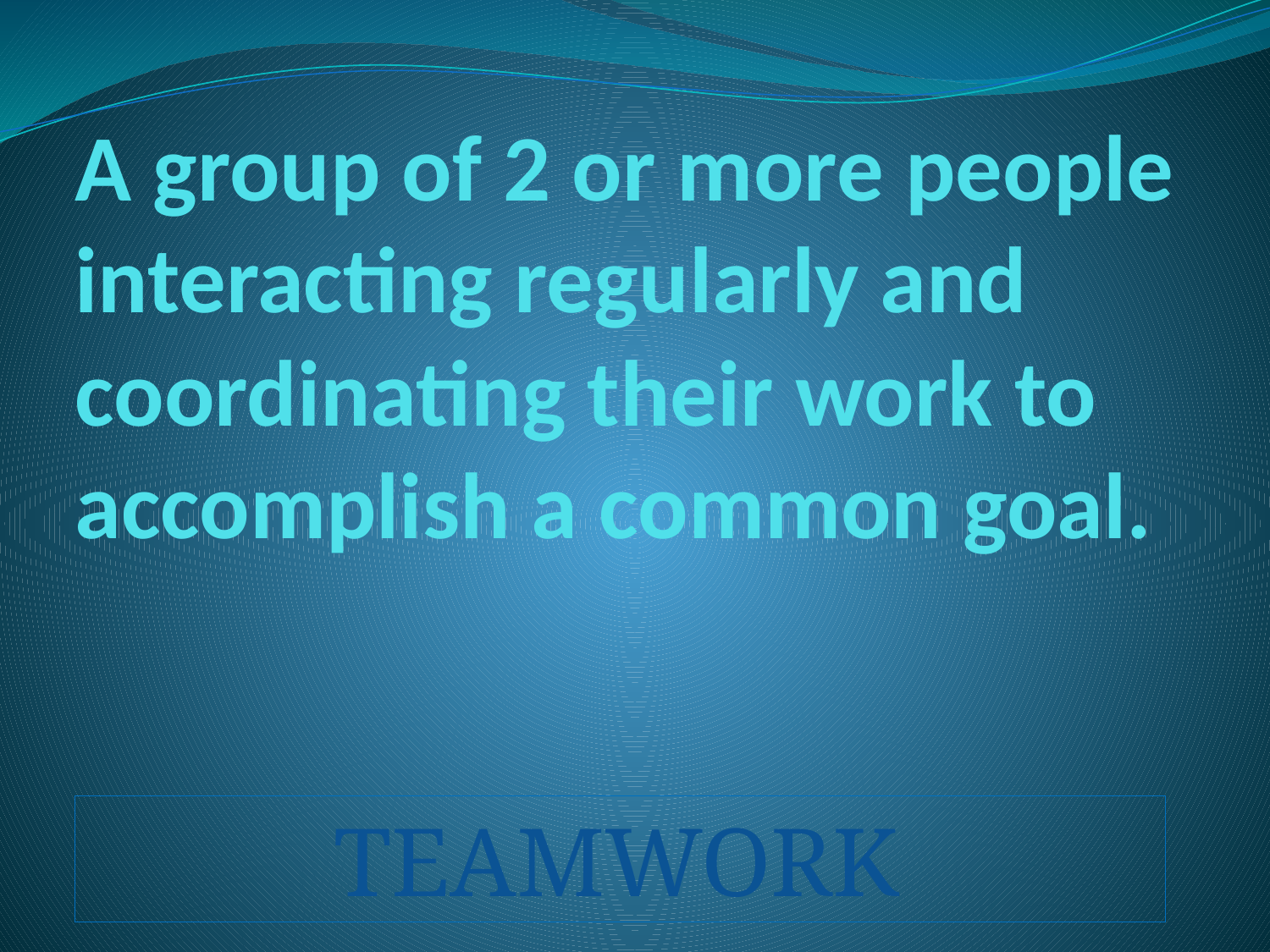

# A group of 2 or more people interacting regularly and coordinating their work to accomplish a common goal.
TEAMWORK